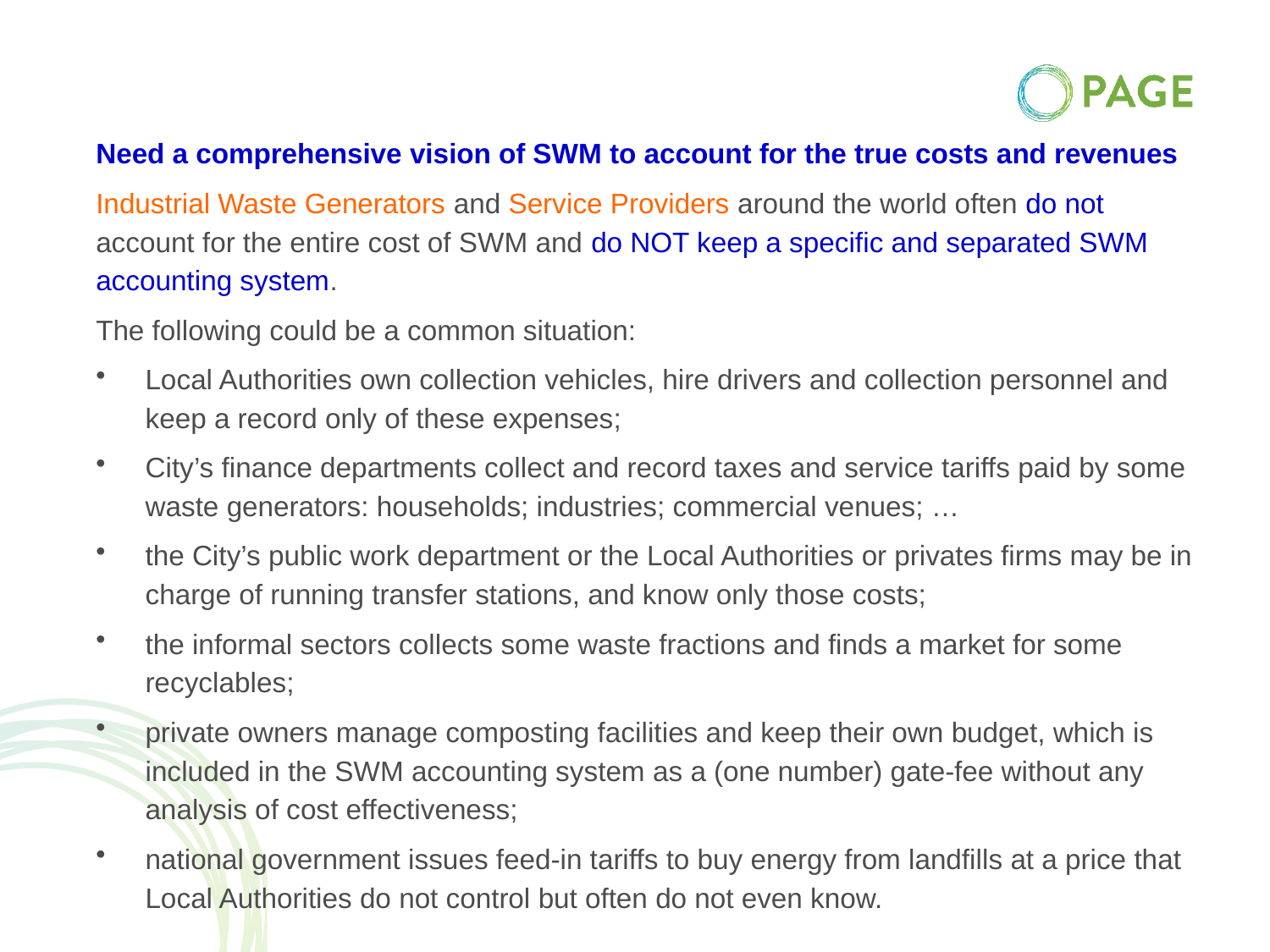

Need a comprehensive vision of SWM to account for the true costs and revenues
Industrial Waste Generators and Service Providers around the world often do not account for the entire cost of SWM and do NOT keep a specific and separated SWM accounting system.
The following could be a common situation:
Local Authorities own collection vehicles, hire drivers and collection personnel and keep a record only of these expenses;
City’s finance departments collect and record taxes and service tariffs paid by some waste generators: households; industries; commercial venues; …
the City’s public work department or the Local Authorities or privates firms may be in charge of running transfer stations, and know only those costs;
the informal sectors collects some waste fractions and finds a market for some recyclables;
private owners manage composting facilities and keep their own budget, which is included in the SWM accounting system as a (one number) gate-fee without any analysis of cost effectiveness;
national government issues feed-in tariffs to buy energy from landfills at a price that Local Authorities do not control but often do not even know.